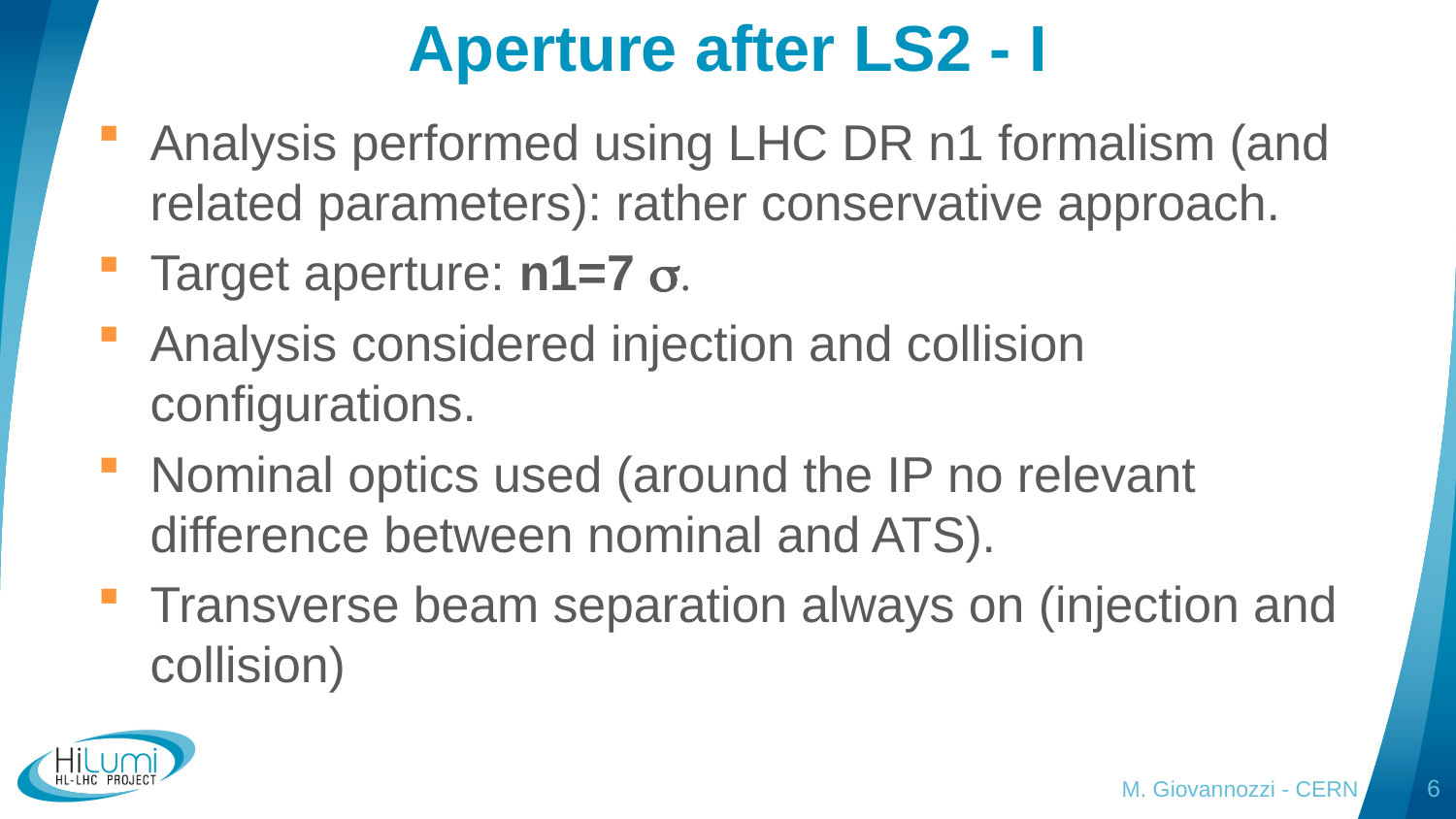

# Aperture after LS2 - I
Analysis performed using LHC DR n1 formalism (and related parameters): rather conservative approach.
Target aperture: n1=7 σ.
Analysis considered injection and collision configurations.
Nominal optics used (around the IP no relevant difference between nominal and ATS).
Transverse beam separation always on (injection and collision)

M. Giovannozzi - CERN
6